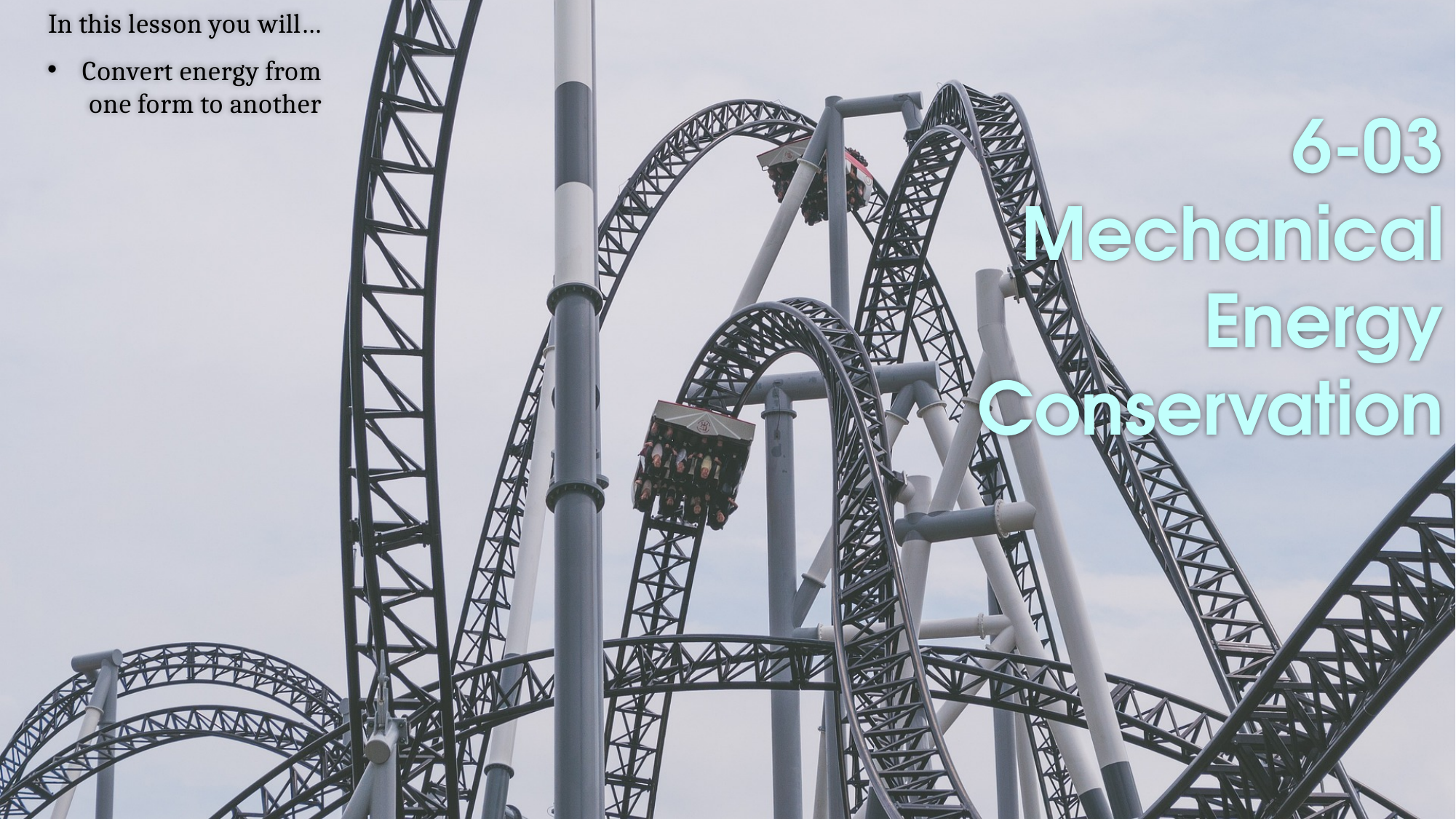

In this lesson you will…
Convert energy from one form to another
# 6-03 Mechanical Energy Conservation